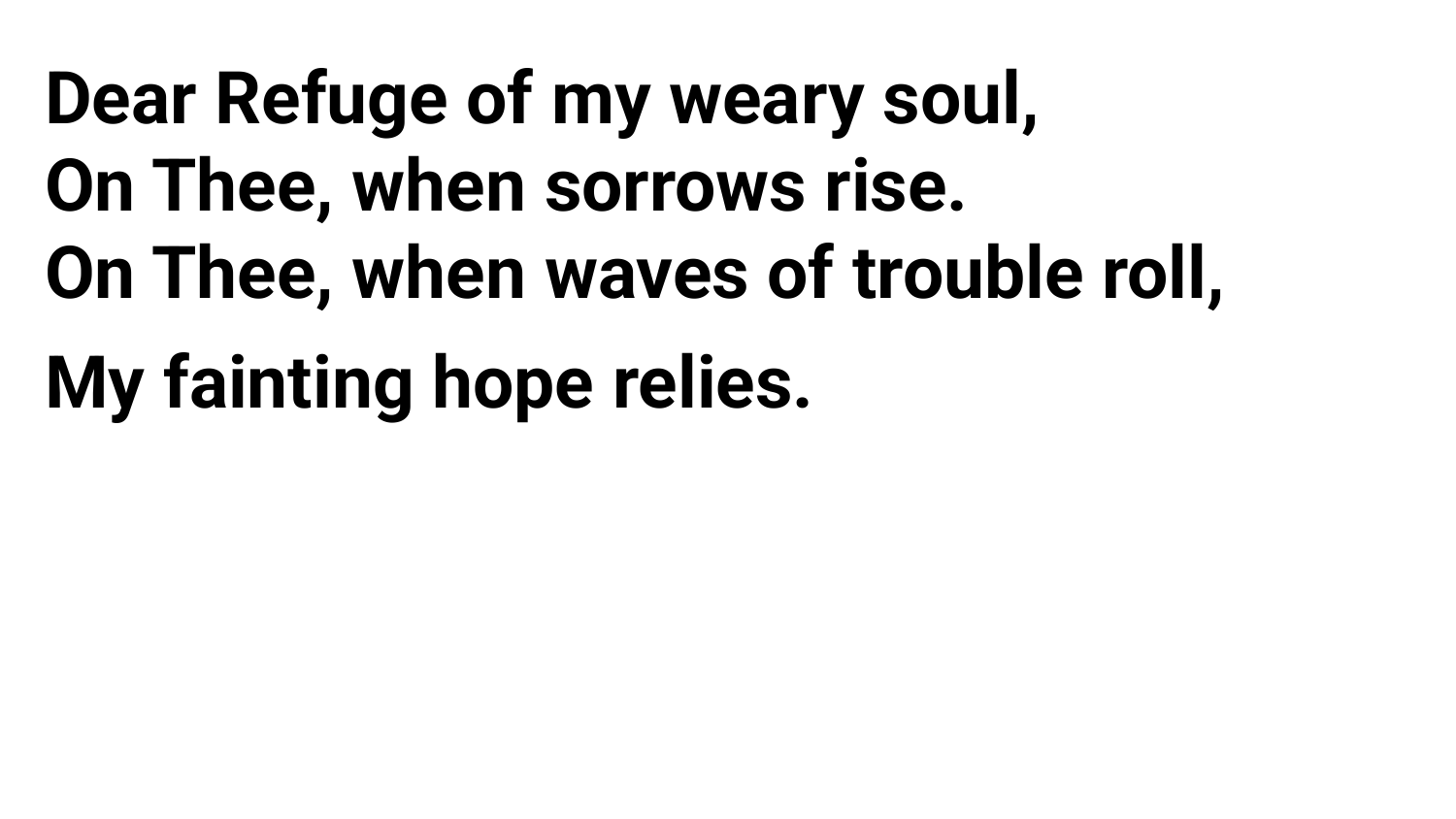

Dear Refuge of my weary soul,
On Thee, when sorrows rise.
On Thee, when waves of trouble roll,
My fainting hope relies.